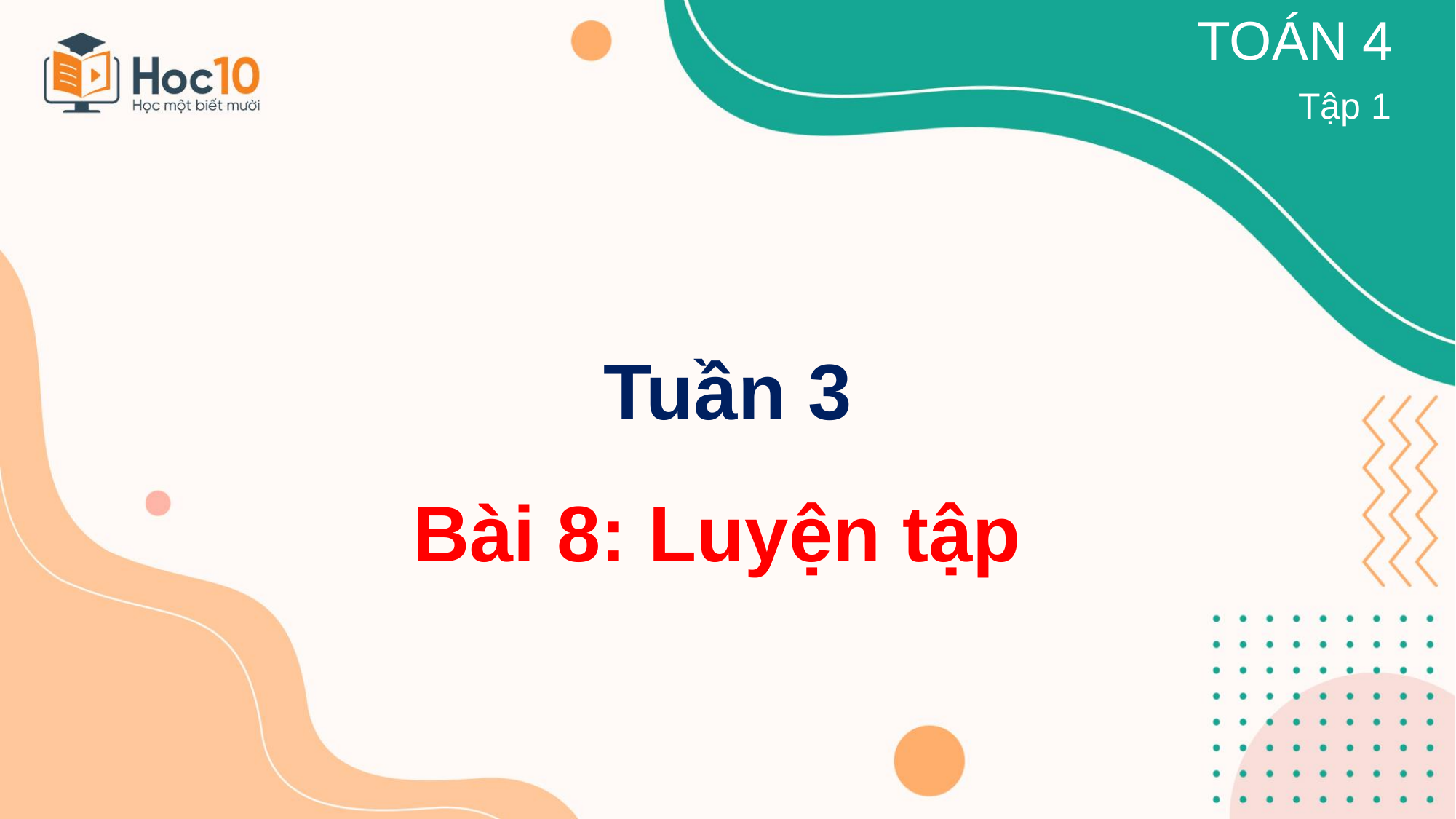

TOÁN 4
Tập 1
Tuần 3
Bài 8: Luyện tập